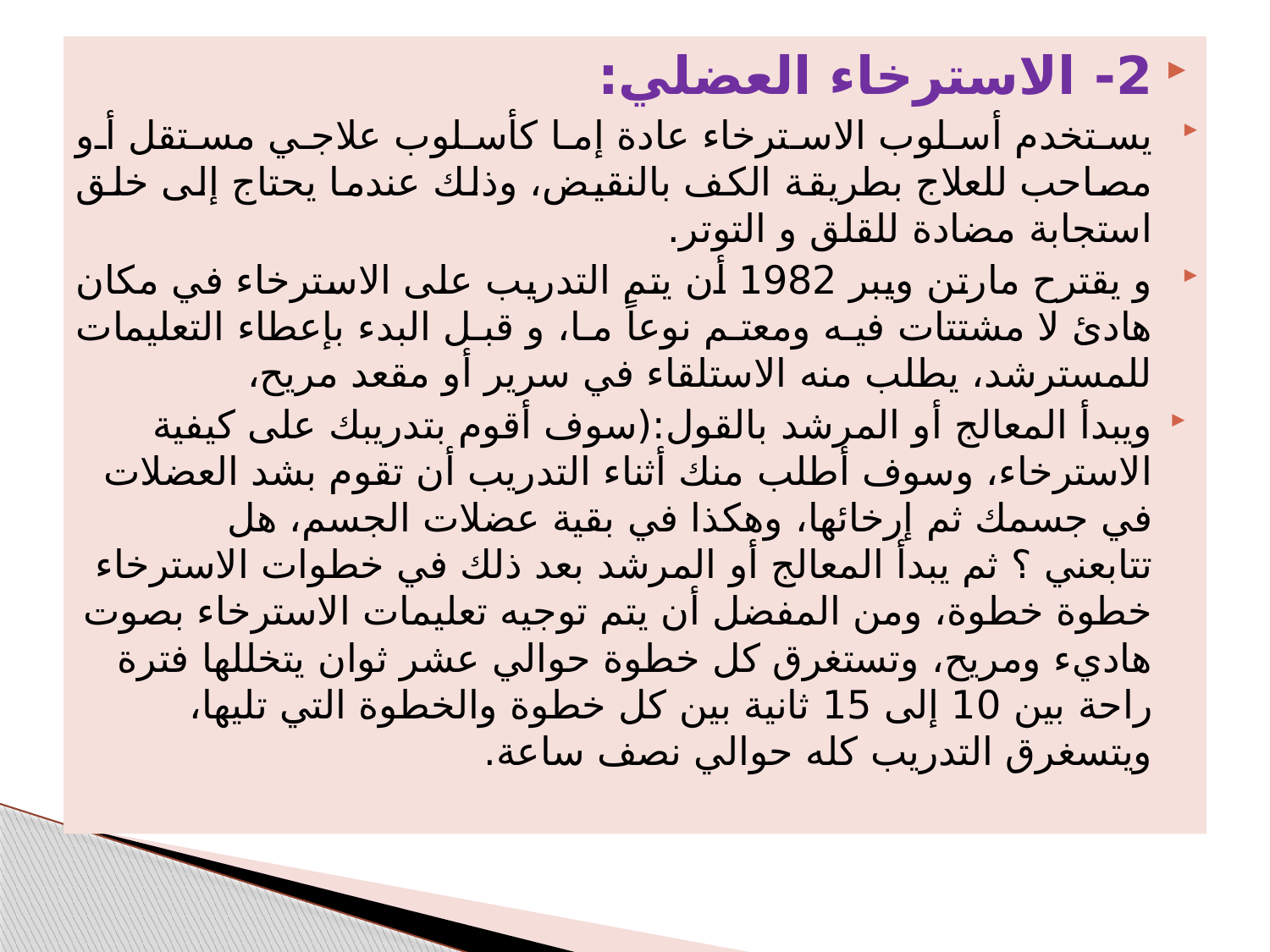

2- الاسترخاء العضلي:
يستخدم أسلوب الاسترخاء عادة إما كأسلوب علاجي مستقل أو مصاحب للعلاج بطريقة الكف بالنقيض، وذلك عندما يحتاج إلى خلق استجابة مضادة للقلق و التوتر.
و يقترح مارتن ويبر 1982 أن يتم التدريب على الاسترخاء في مكان هادئ لا مشتتات فيه ومعتم نوعاً ما، و قبل البدء بإعطاء التعليمات للمسترشد، يطلب منه الاستلقاء في سرير أو مقعد مريح،
ويبدأ المعالج أو المرشد بالقول:(سوف أقوم بتدريبك على كيفية الاسترخاء، وسوف أطلب منك أثناء التدريب أن تقوم بشد العضلات في جسمك ثم إرخائها، وهكذا في بقية عضلات الجسم، هل تتابعني ؟ ثم يبدأ المعالج أو المرشد بعد ذلك في خطوات الاسترخاء خطوة خطوة، ومن المفضل أن يتم توجيه تعليمات الاسترخاء بصوت هاديء ومريح، وتستغرق كل خطوة حوالي عشر ثوان يتخللها فترة راحة بين 10 إلى 15 ثانية بين كل خطوة والخطوة التي تليها، ويتسغرق التدريب كله حوالي نصف ساعة.